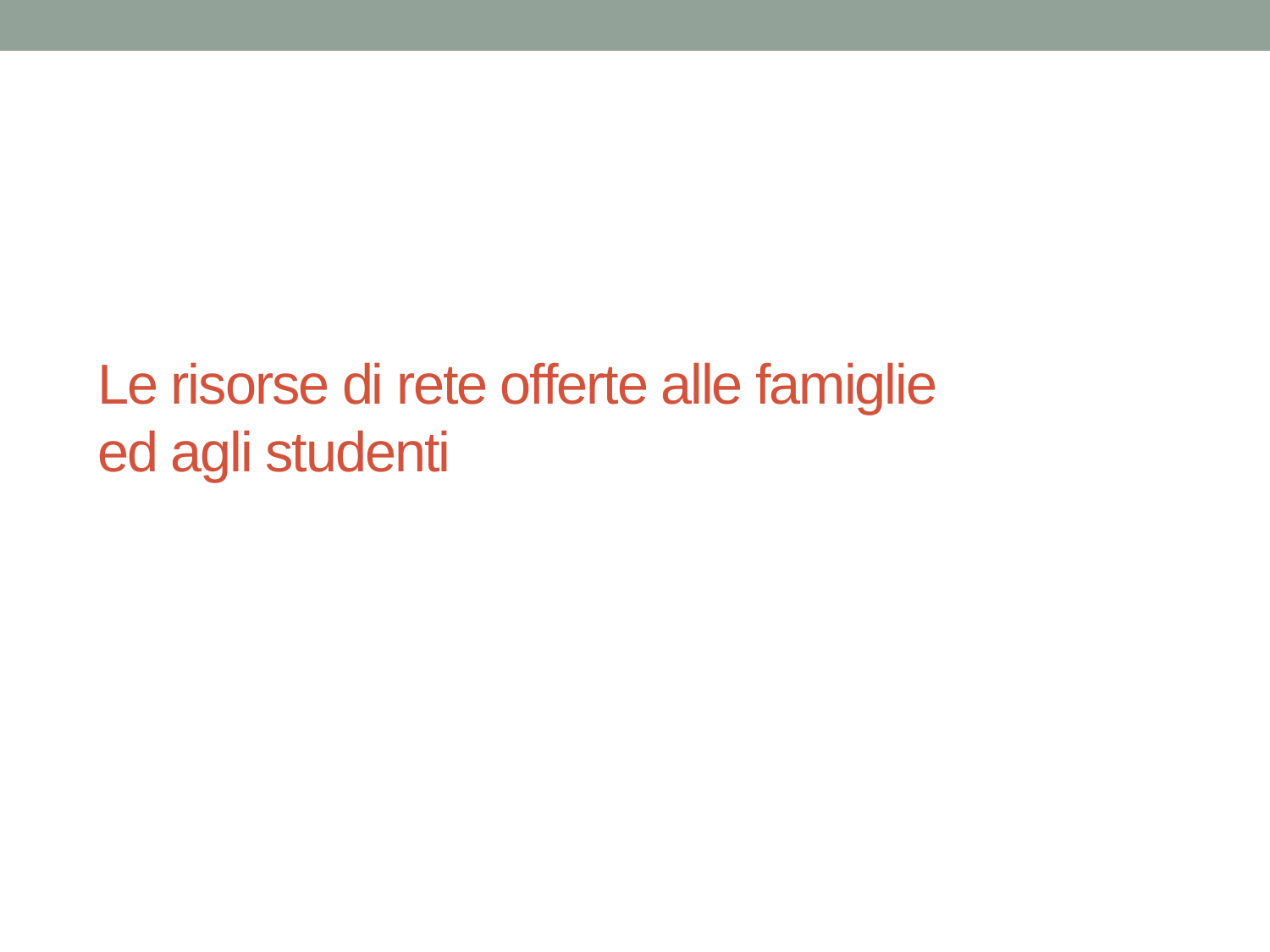

# Le risorse di rete offerte alle famiglie ed agli studenti